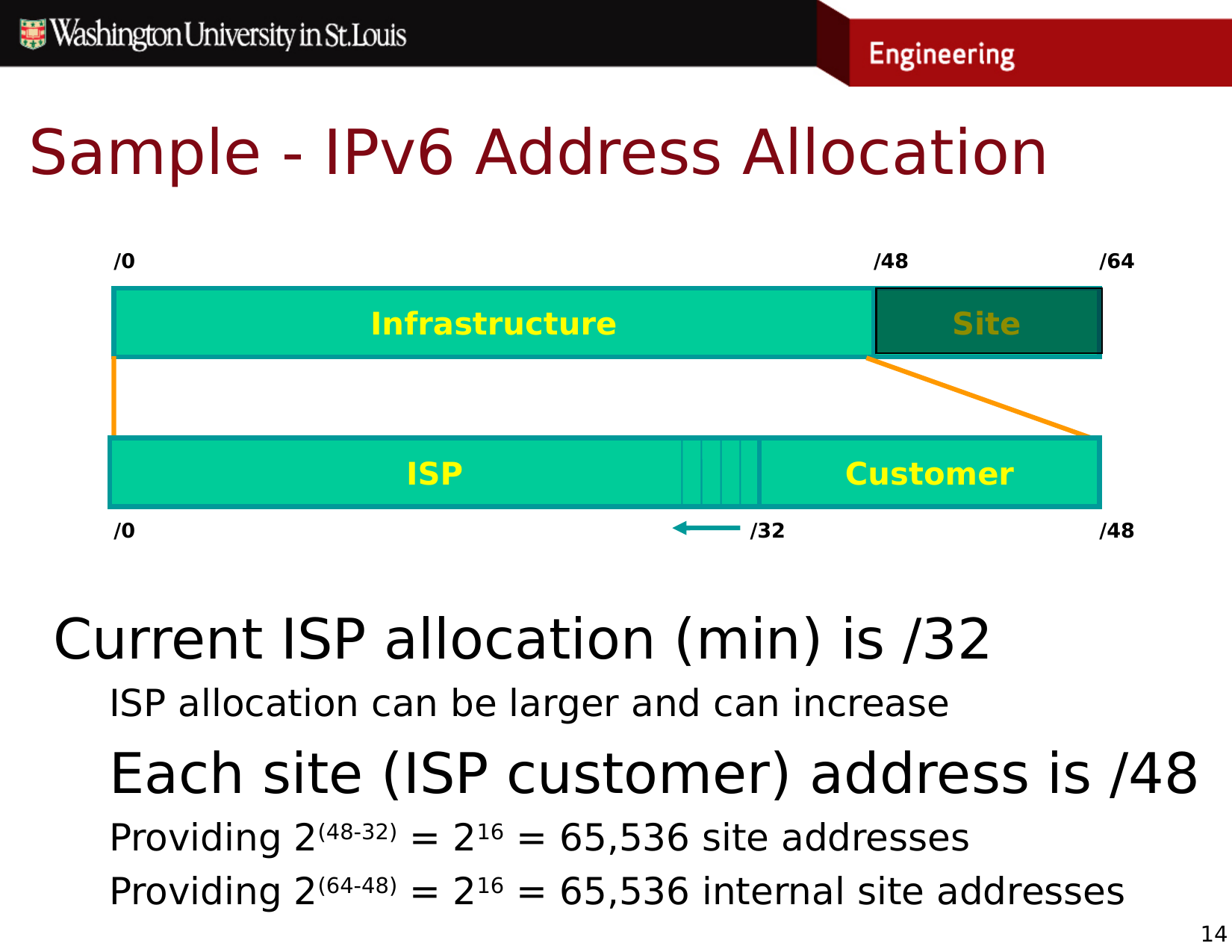

# Sample - IPv6 Address Allocation
/0
/48
/64

Infrastructure
Site

ISP

Infrastructure

Customer
/0
/32
/48

Current ISP allocation (min) is /32
ISP allocation can be larger and can increase
Each site (ISP customer) address is /48
Providing 2(48-32) = 216 = 65,536 site addresses
Providing 2(64-48) = 216 = 65,536 internal site addresses
14